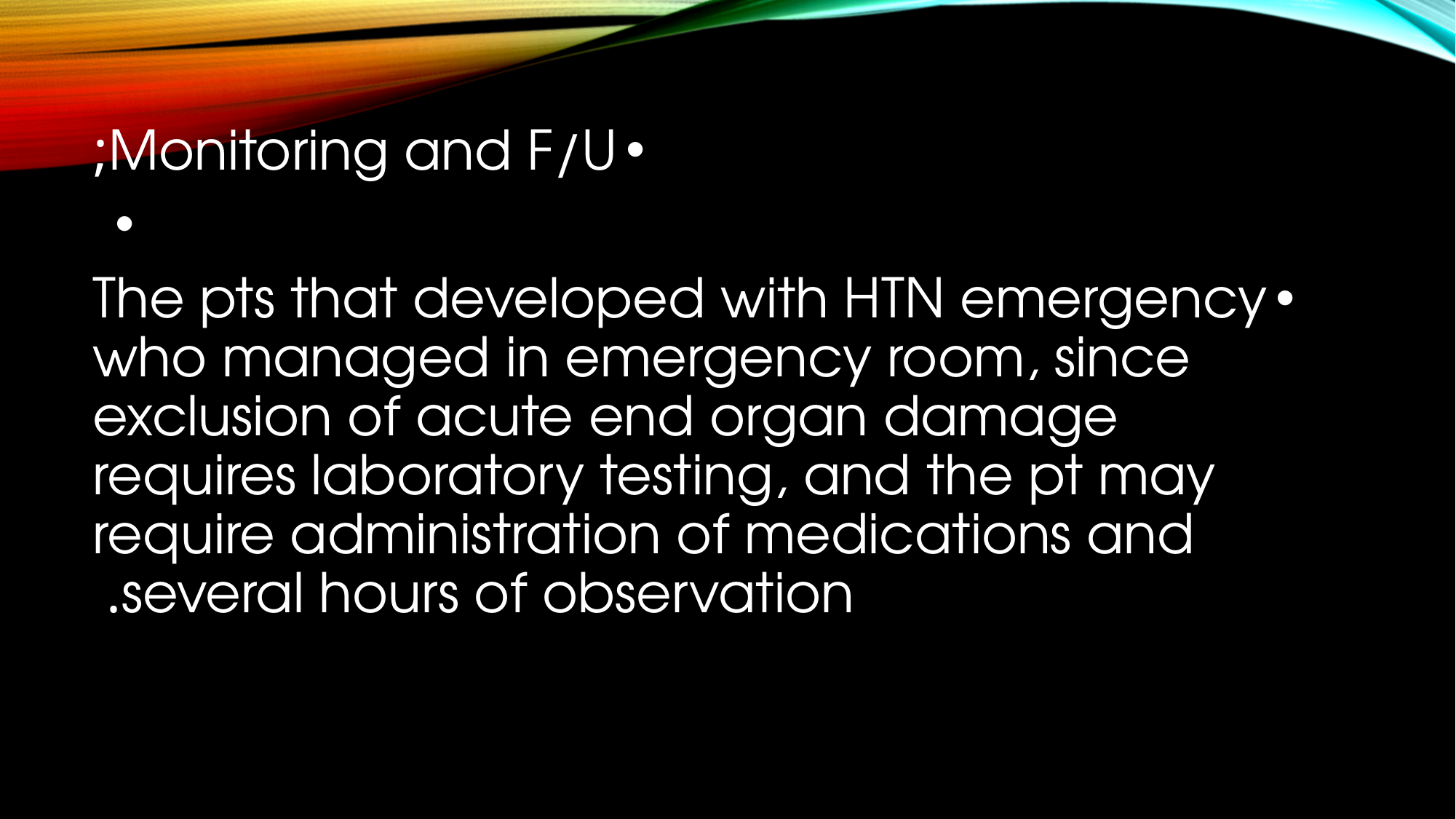

Monitoring and F/U;

The pts that developed with HTN emergency who managed in emergency room, since exclusion of acute end organ damage requires laboratory testing, and the pt may require administration of medications and several hours of observation.